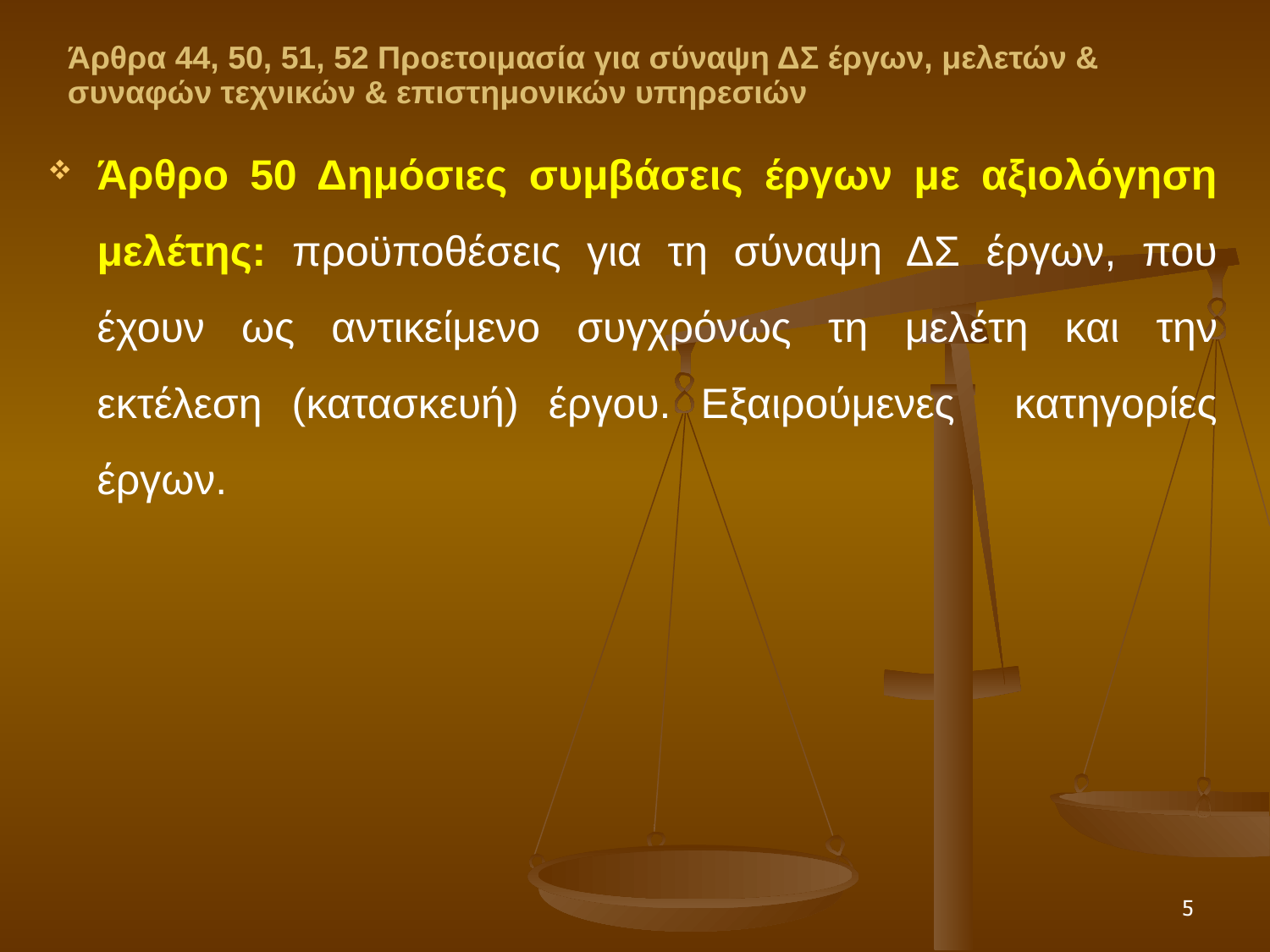

Άρθρα 44, 50, 51, 52 Προετοιμασία για σύναψη ΔΣ έργων, μελετών & συναφών τεχνικών & επιστημονικών υπηρεσιών
Άρθρο 50 Δημόσιες συμβάσεις έργων με αξιολόγηση μελέτης: προϋποθέσεις για τη σύναψη ΔΣ έργων, που έχουν ως αντικείμενο συγχρόνως τη μελέτη και την εκτέλεση (κατασκευή) έργου. Εξαιρούμενες  κατηγορίες έργων.
5